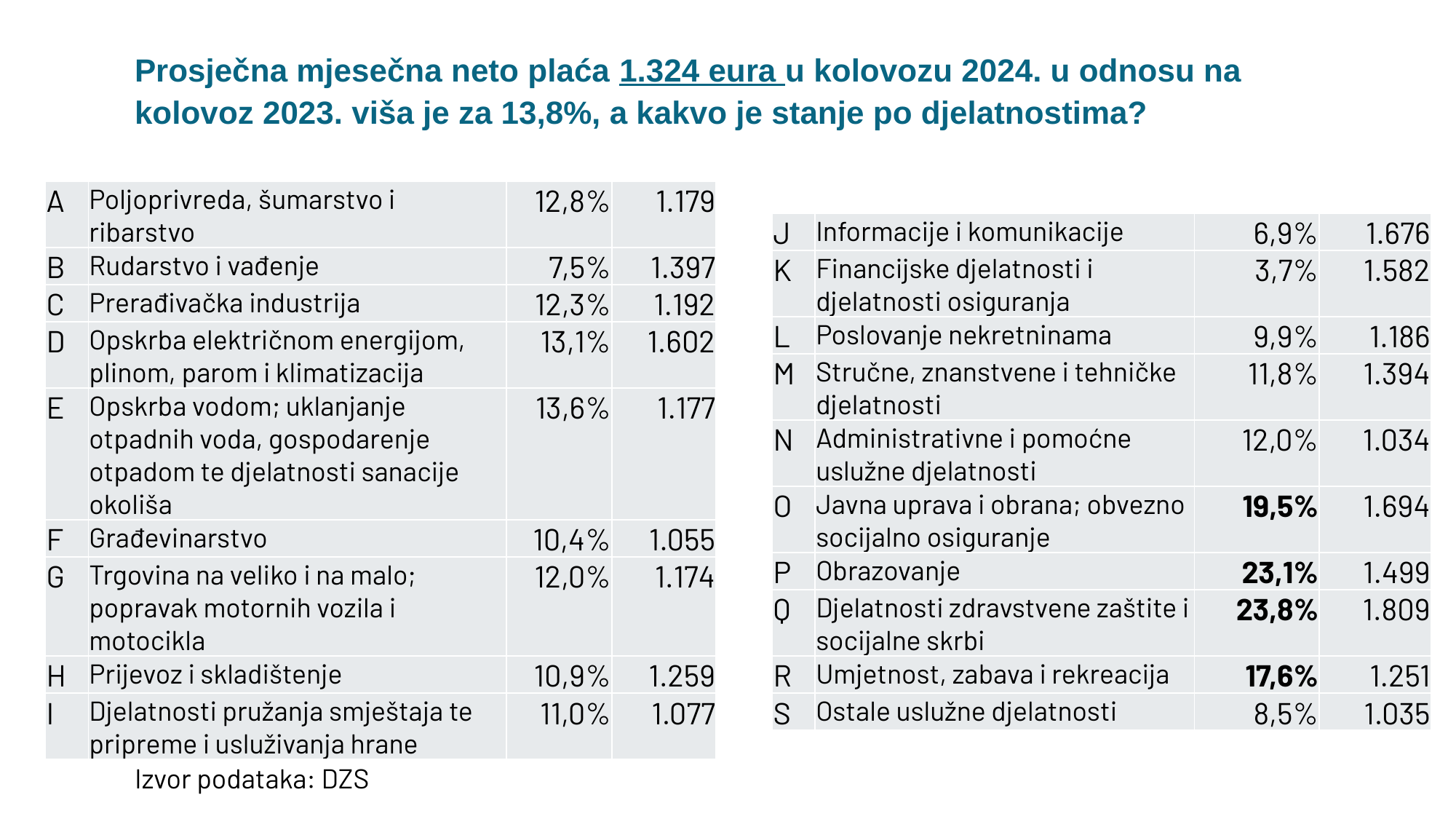

Prosječna mjesečna neto plaća 1.324 eura u kolovozu 2024. u odnosu na kolovoz 2023. viša je za 13,8%, a kakvo je stanje po djelatnostima?
| A | Poljoprivreda, šumarstvo i ribarstvo | 12,8% | 1.179 |
| --- | --- | --- | --- |
| B | Rudarstvo i vađenje | 7,5% | 1.397 |
| C | Prerađivačka industrija | 12,3% | 1.192 |
| D | Opskrba električnom energijom, plinom, parom i klimatizacija | 13,1% | 1.602 |
| E | Opskrba vodom; uklanjanje otpadnih voda, gospodarenje otpadom te djelatnosti sanacije okoliša | 13,6% | 1.177 |
| F | Građevinarstvo | 10,4% | 1.055 |
| G | Trgovina na veliko i na malo; popravak motornih vozila i motocikla | 12,0% | 1.174 |
| H | Prijevoz i skladištenje | 10,9% | 1.259 |
| I | Djelatnosti pružanja smještaja te pripreme i usluživanja hrane | 11,0% | 1.077 |
| J | Informacije i komunikacije | 6,9% | 1.676 |
| --- | --- | --- | --- |
| K | Financijske djelatnosti i djelatnosti osiguranja | 3,7% | 1.582 |
| L | Poslovanje nekretninama | 9,9% | 1.186 |
| M | Stručne, znanstvene i tehničke djelatnosti | 11,8% | 1.394 |
| N | Administrativne i pomoćne uslužne djelatnosti | 12,0% | 1.034 |
| O | Javna uprava i obrana; obvezno socijalno osiguranje | 19,5% | 1.694 |
| P | Obrazovanje | 23,1% | 1.499 |
| Q | Djelatnosti zdravstvene zaštite i socijalne skrbi | 23,8% | 1.809 |
| R | Umjetnost, zabava i rekreacija | 17,6% | 1.251 |
| S | Ostale uslužne djelatnosti | 8,5% | 1.035 |
Izvor podataka: DZS